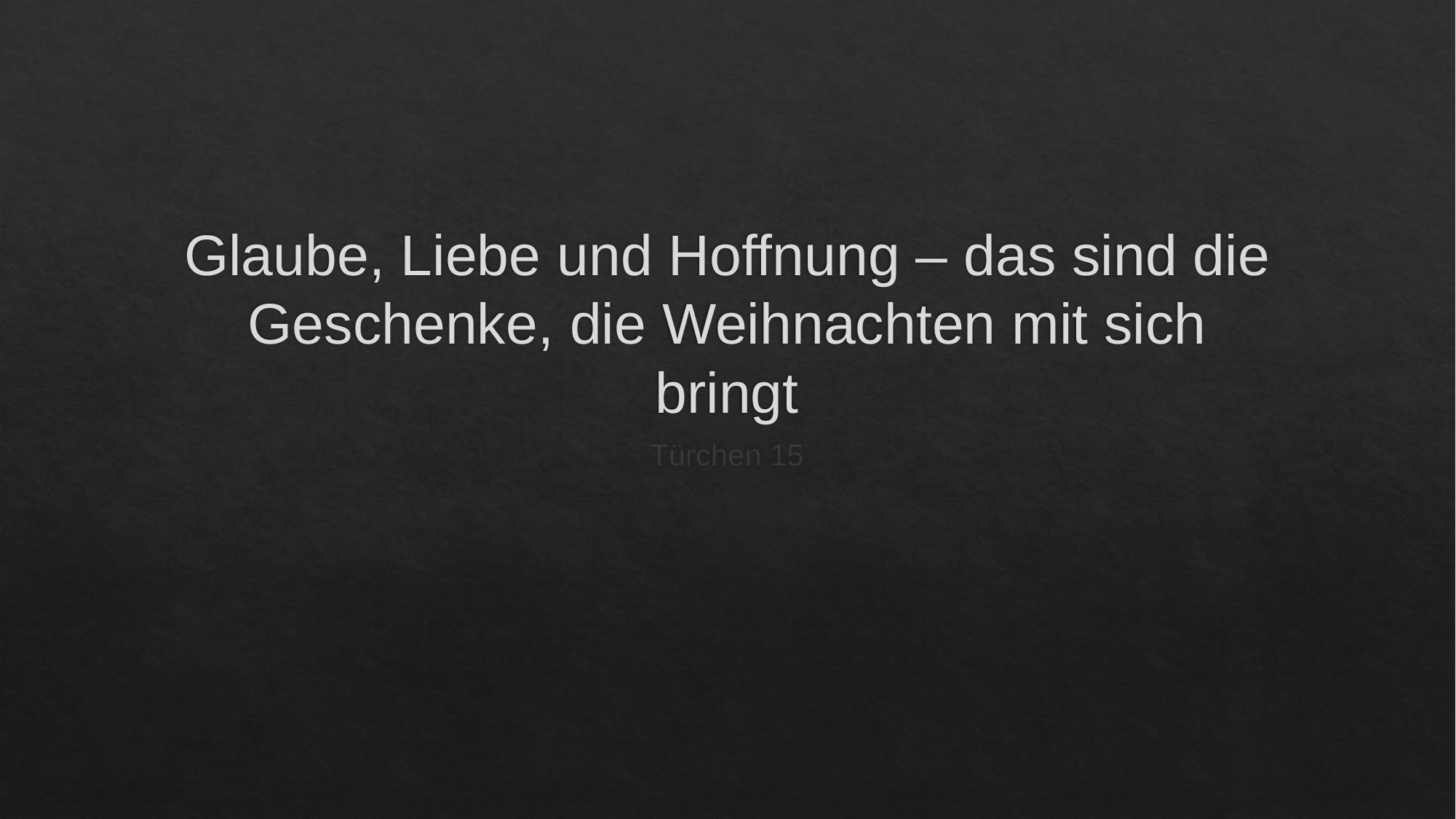

# Glaube, Liebe und Hoffnung – das sind die Geschenke, die Weihnachten mit sich bringt
Türchen 15